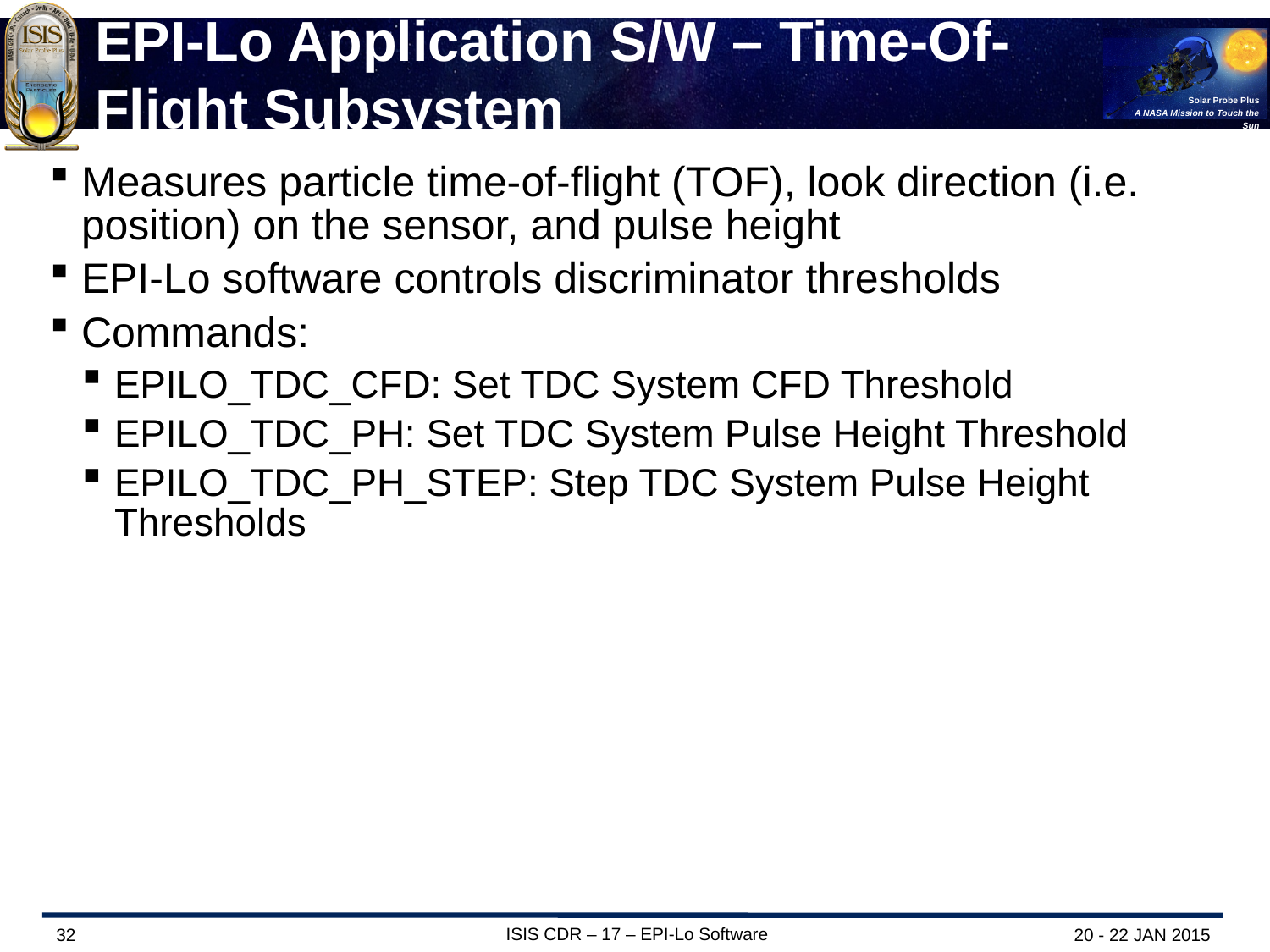

# EPI-Lo Application S/W – Time-Of-Flight Subsystem
Measures particle time-of-flight (TOF), look direction (i.e. position) on the sensor, and pulse height
EPI-Lo software controls discriminator thresholds
Commands:
EPILO_TDC_CFD: Set TDC System CFD Threshold
EPILO_TDC_PH: Set TDC System Pulse Height Threshold
EPILO_TDC_PH_STEP: Step TDC System Pulse Height Thresholds